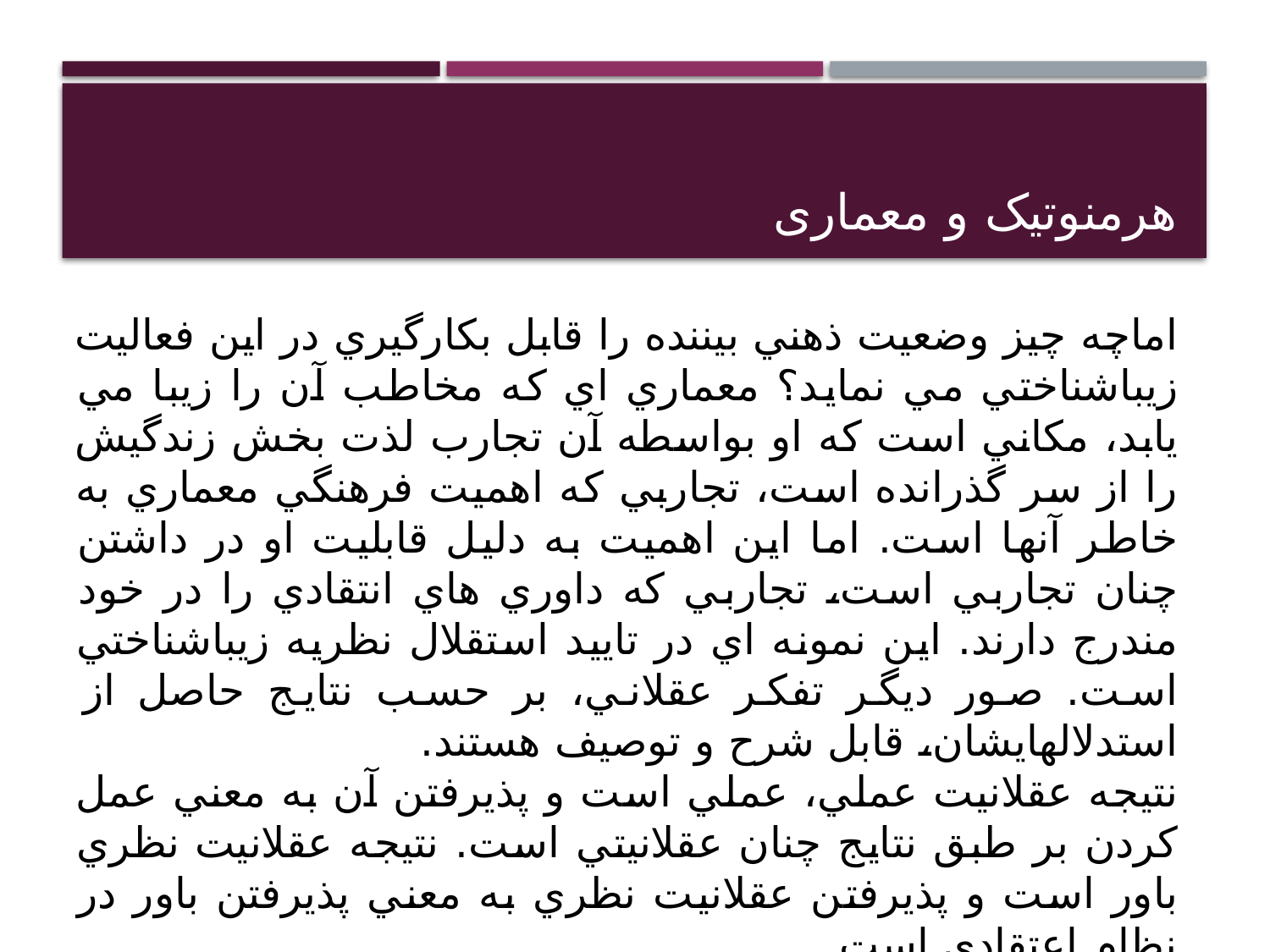

# هرمنوتیک و معماری
اماچه چيز وضعيت ذهني بيننده را قابل بكارگيري در اين فعاليت زيباشناختي مي نمايد؟ معماري اي كه مخاطب آن را زيبا مي يابد، مكاني است كه او بواسطه آن تجارب لذت بخش زندگيش را از سر گذرانده است،‌ تجاربي كه اهميت فرهنگي معماري به خاطر آنها است. اما اين اهميت به دليل قابليت او در داشتن چنان تجاربي است، تجاربي كه داوري هاي انتقادي را در خود مندرج دارند. اين نمونه اي در تاييد استقلال نظريه زيباشناختي است. صور ديگر تفكر عقلاني، بر حسب نتايج حاصل از استدلالهايشان، قابل شرح و توصيف هستند.
نتيجه عقلانيت عملي، عملي است و پذيرفتن آن به معني عمل كردن بر طبق نتايج چنان عقلانيتي است. نتيجه عقلانيت نظري باور است و پذيرفتن عقلانيت نظري به معني پذيرفتن باور در نظام اعتقادي است.